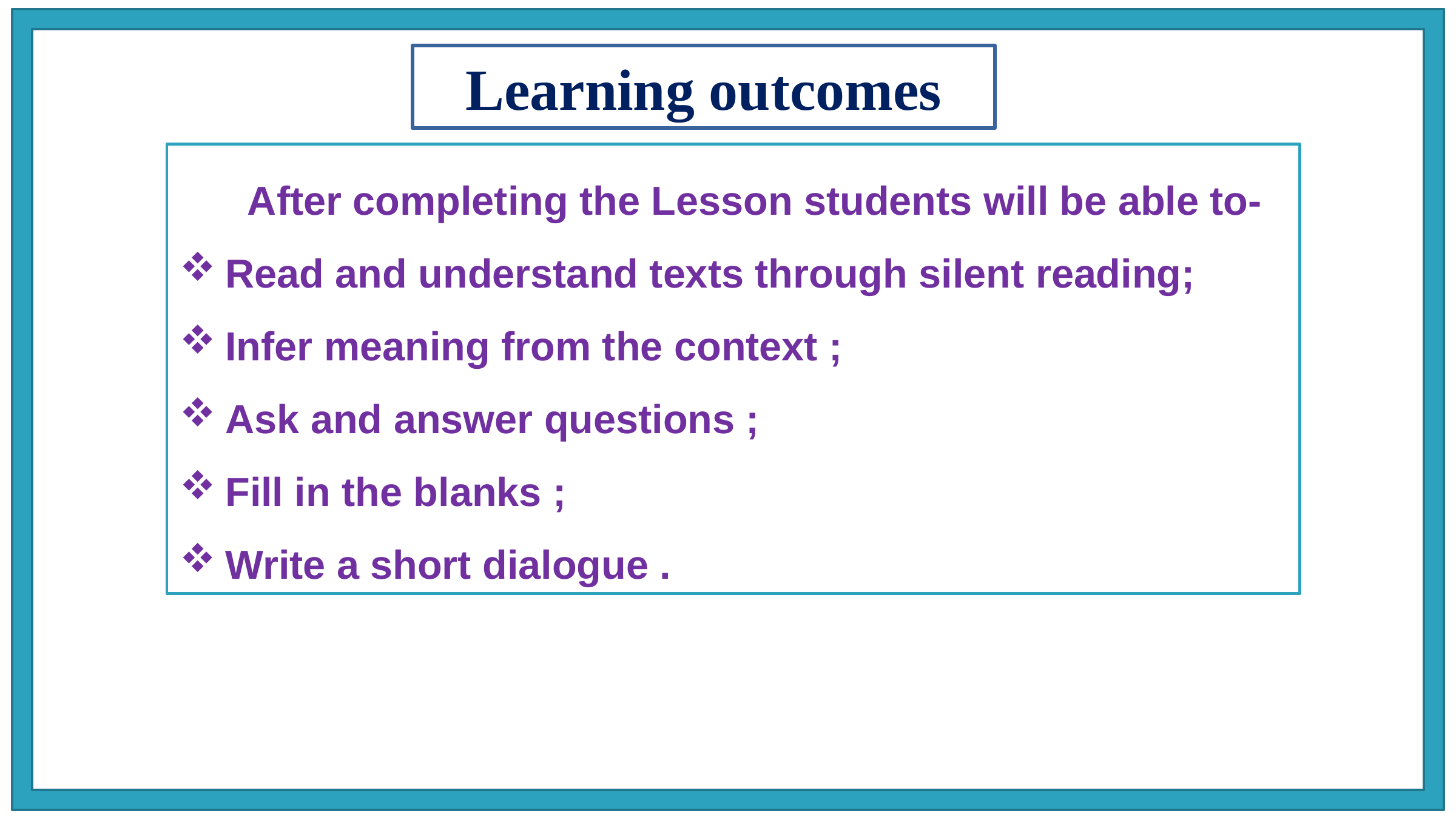

Learning outcomes
After completing the Lesson students will be able to-
Read and understand texts through silent reading;
Infer meaning from the context ;
Ask and answer questions ;
Fill in the blanks ;
Write a short dialogue .